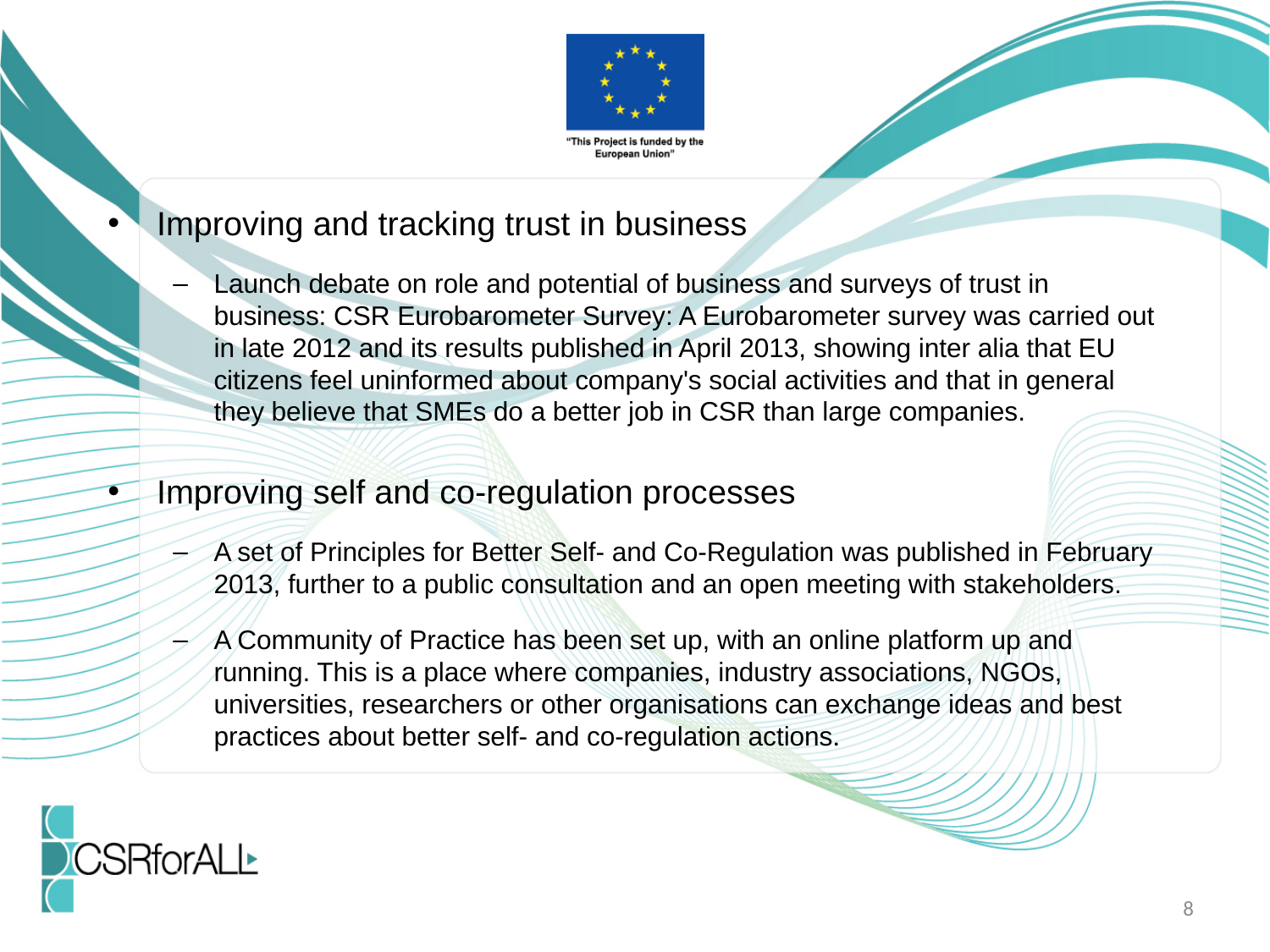

Improving and tracking trust in business

Launch debate on role and potential of business and surveys of trust in business: CSR Eurobarometer Survey: A Eurobarometer survey was carried out in late 2012 and its results published in April 2013, showing inter alia that EU citizens feel uninformed about company's social activities and that in general they believe that SMEs do a better job in CSR than large companies.

Improving self and co-regulation processes

A set of Principles for Better Self- and Co-Regulation was published in February 2013, further to a public consultation and an open meeting with stakeholders.

A Community of Practice has been set up, with an online platform up and running. This is a place where companies, industry associations, NGOs, universities, researchers or other organisations can exchange ideas and best practices about better self- and co-regulation actions.

8